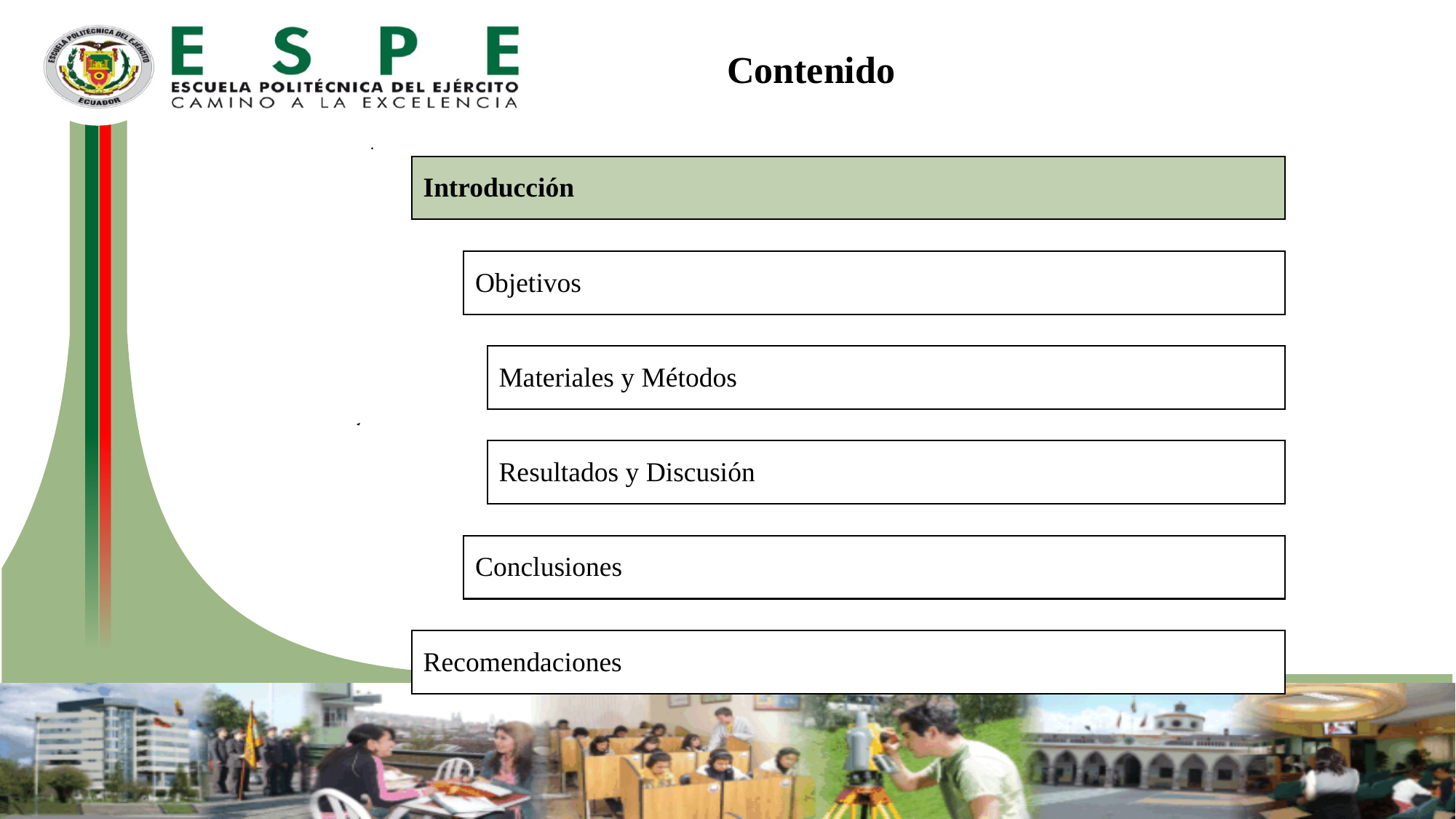

Contenido
Introducción
Materiales y Métodos
Resultados y Discusión
Conclusiones
Recomendaciones
Objetivos